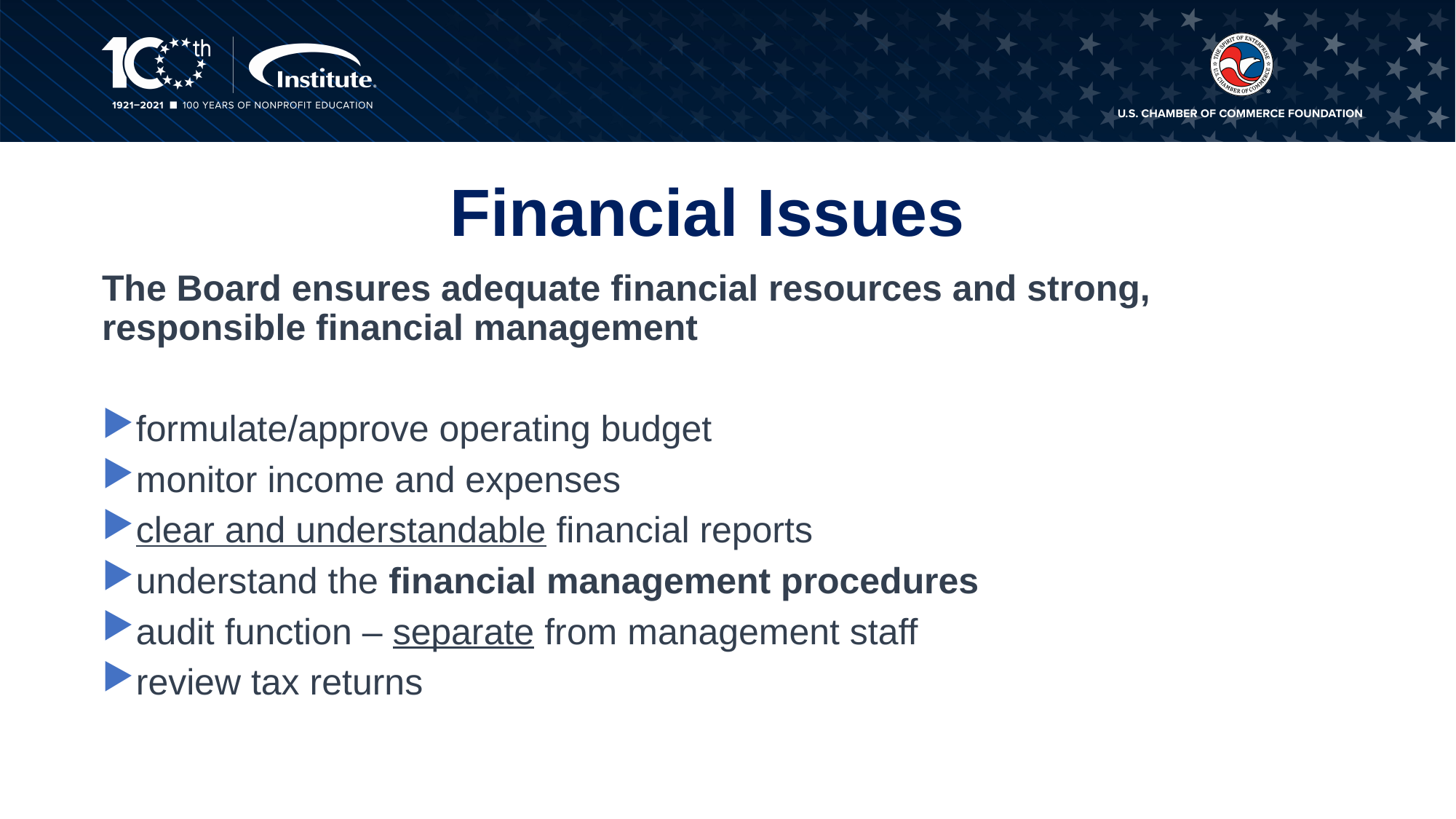

# Financial Issues
The Board ensures adequate financial resources and strong, responsible financial management

formulate/approve operating budget
monitor income and expenses
clear and understandable financial reports
understand the financial management procedures
audit function – separate from management staff
review tax returns

30